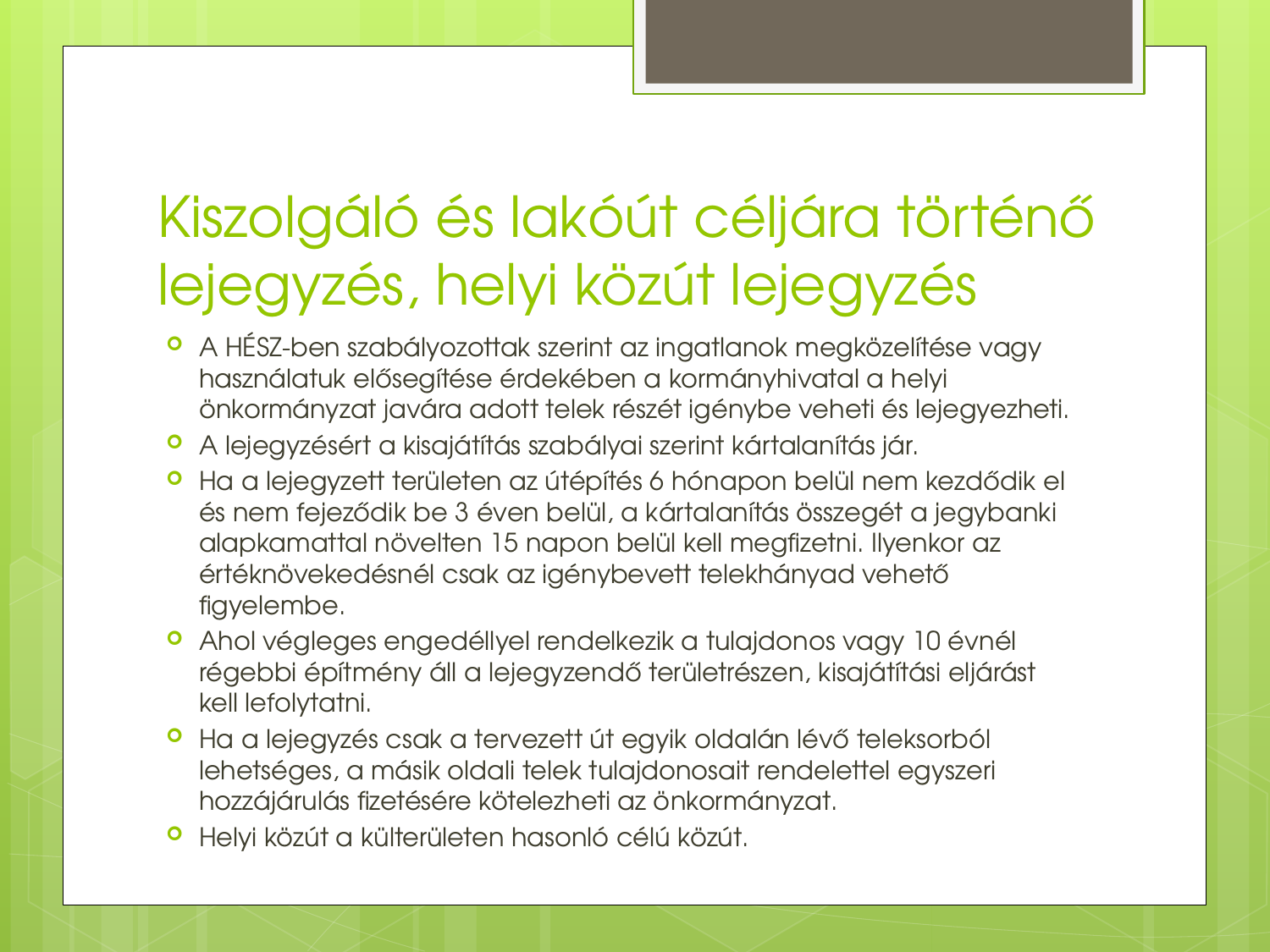

# Kiszolgáló és lakóút céljára történő lejegyzés, helyi közút lejegyzés
A HÉSZ-ben szabályozottak szerint az ingatlanok megközelítése vagy használatuk elősegítése érdekében a kormányhivatal a helyi önkormányzat javára adott telek részét igénybe veheti és lejegyezheti.
A lejegyzésért a kisajátítás szabályai szerint kártalanítás jár.
Ha a lejegyzett területen az útépítés 6 hónapon belül nem kezdődik el és nem fejeződik be 3 éven belül, a kártalanítás összegét a jegybanki alapkamattal növelten 15 napon belül kell megfizetni. Ilyenkor az értéknövekedésnél csak az igénybevett telekhányad vehető figyelembe.
Ahol végleges engedéllyel rendelkezik a tulajdonos vagy 10 évnél régebbi építmény áll a lejegyzendő területrészen, kisajátítási eljárást kell lefolytatni.
Ha a lejegyzés csak a tervezett út egyik oldalán lévő teleksorból lehetséges, a másik oldali telek tulajdonosait rendelettel egyszeri hozzájárulás fizetésére kötelezheti az önkormányzat.
Helyi közút a külterületen hasonló célú közút.